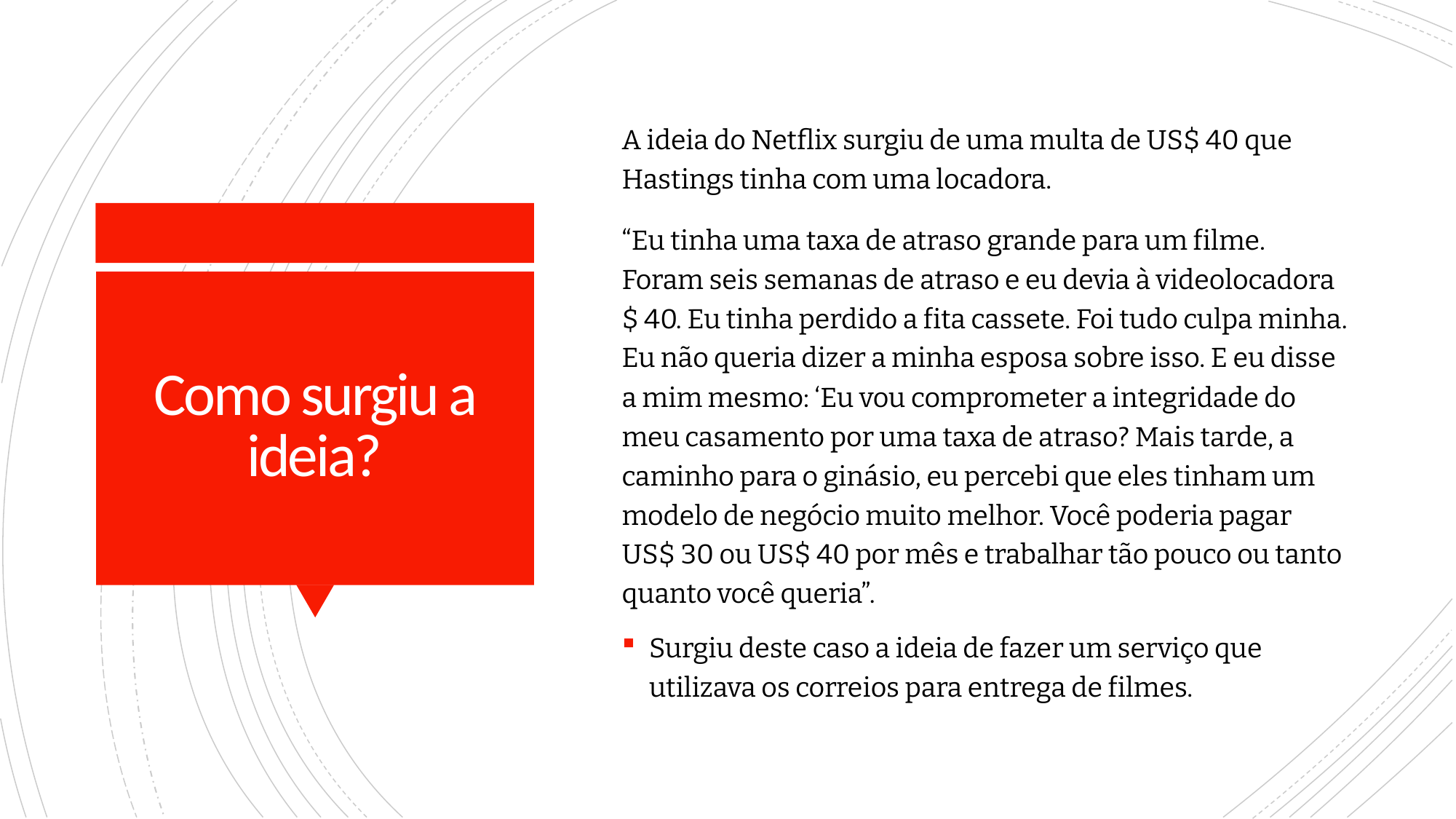

A ideia do Netflix surgiu de uma multa de US$ 40 que Hastings tinha com uma locadora.
“Eu tinha uma taxa de atraso grande para um filme. Foram seis semanas de atraso e eu devia à videolocadora $ 40. Eu tinha perdido a fita cassete. Foi tudo culpa minha. Eu não queria dizer a minha esposa sobre isso. E eu disse a mim mesmo: ‘Eu vou comprometer a integridade do meu casamento por uma taxa de atraso? Mais tarde, a caminho para o ginásio, eu percebi que eles tinham um modelo de negócio muito melhor. Você poderia pagar US$ 30 ou US$ 40 por mês e trabalhar tão pouco ou tanto quanto você queria”.
Surgiu deste caso a ideia de fazer um serviço que utilizava os correios para entrega de filmes.
# Como surgiu a ideia?